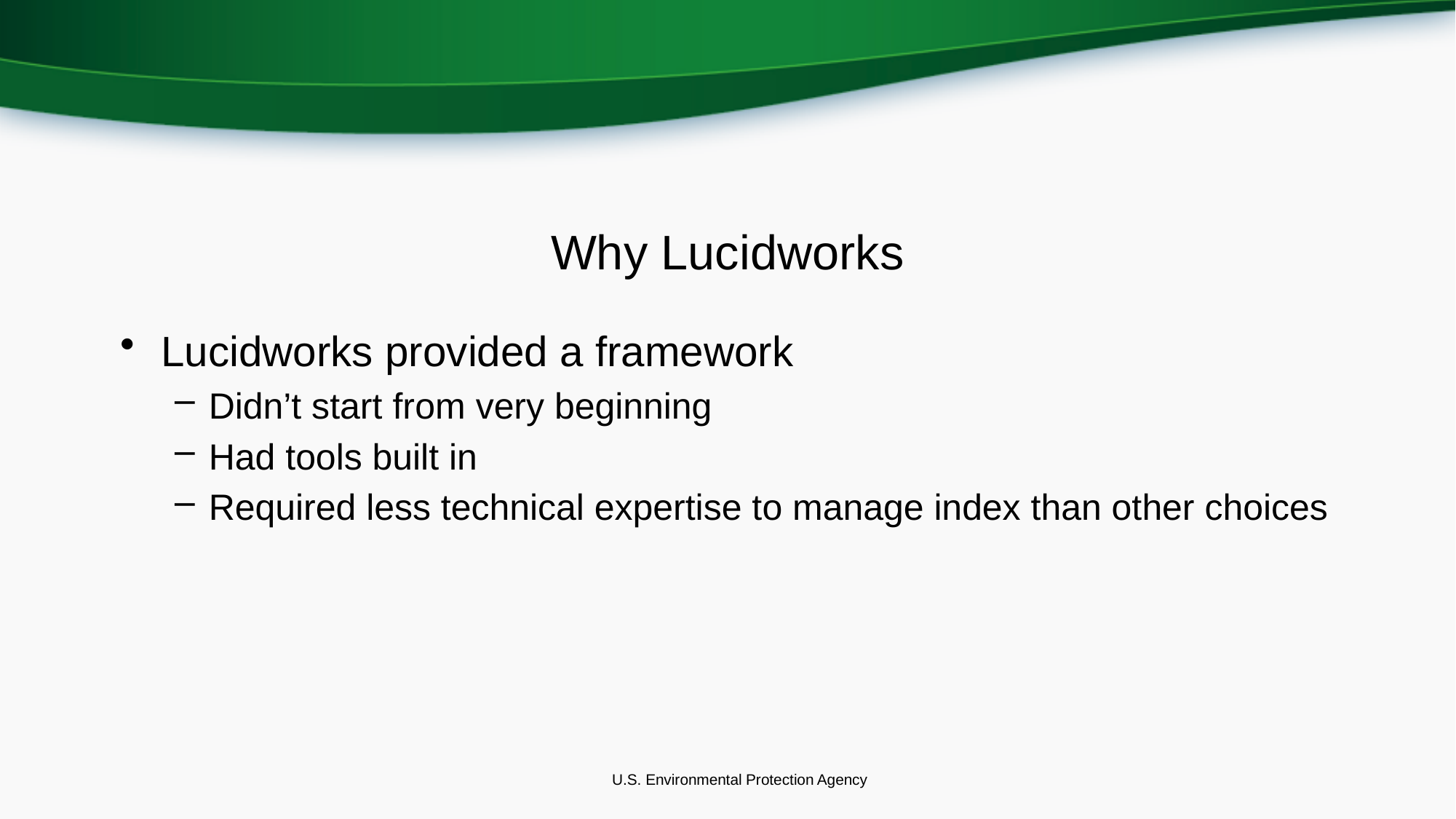

# Why Lucidworks
Lucidworks provided a framework
Didn’t start from very beginning
Had tools built in
Required less technical expertise to manage index than other choices

U.S. Environmental Protection Agency